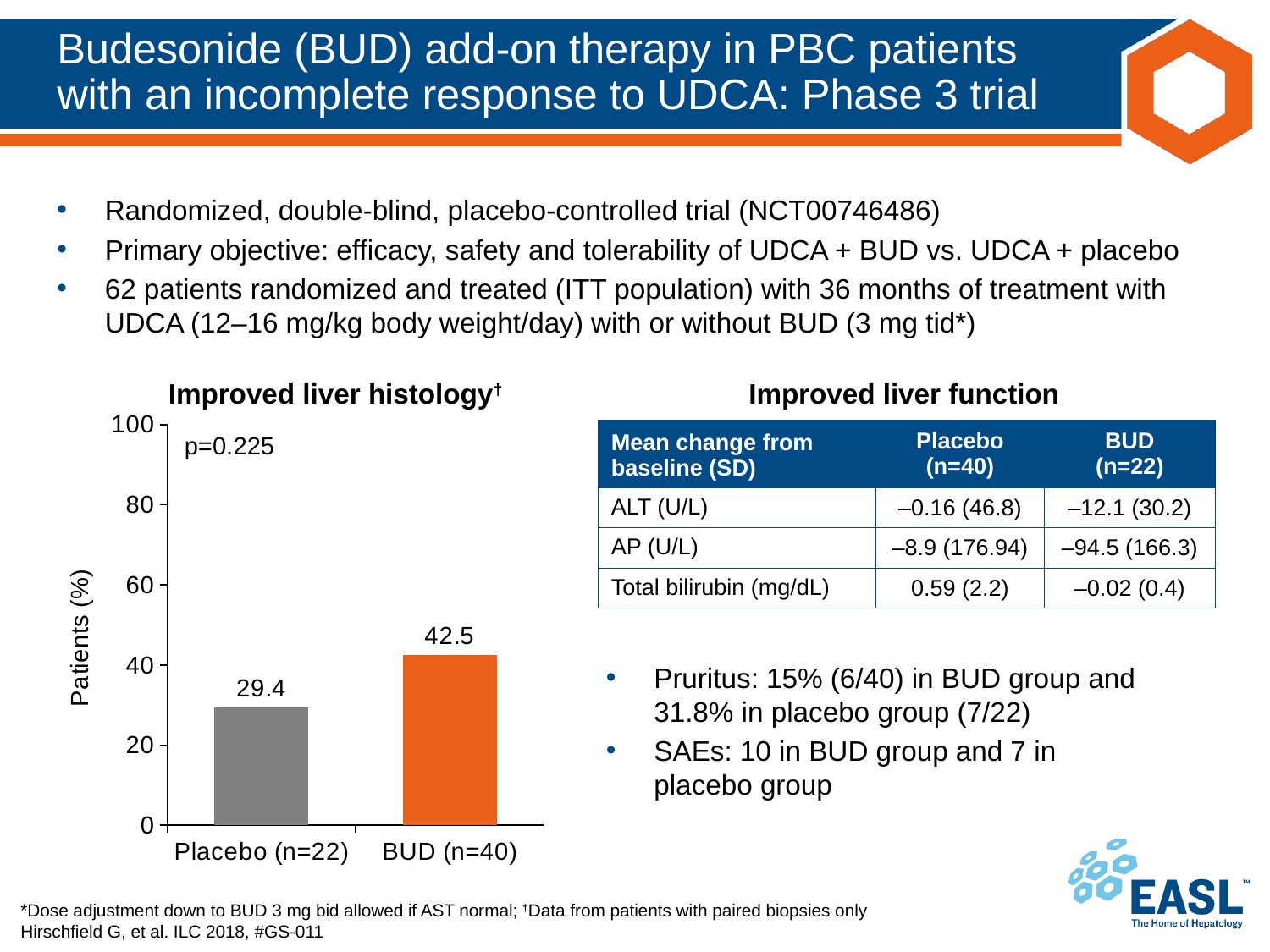

# Budesonide (BUD) add-on therapy in PBC patients with an incomplete response to UDCA: Phase 3 trial
Randomized, double-blind, placebo-controlled trial (NCT00746486)
Primary objective: efficacy, safety and tolerability of UDCA + BUD vs. UDCA + placebo
62 patients randomized and treated (ITT population) with 36 months of treatment with
UDCA (12–16 mg/kg body weight/day) with or without BUD (3 mg tid*)
Improved liver histology†
Improved liver function

### Chart

| Category | Series 1 |
|---|---|
| Placebo (n=22) | 29.4 |
| BUD (n=40) | 42.5 |
| Mean change from baseline (SD) | Placebo (n=40) | BUD (n=22) |
| --- | --- | --- |
| ALT (U/L) | –0.16 (46.8) | –12.1 (30.2) |
| AP (U/L) | –8.9 (176.94) | –94.5 (166.3) |
| Total bilirubin (mg/dL) | 0.59 (2.2) | –0.02 (0.4) |
p=0.225
Pruritus: 15% (6/40) in BUD group and 31.8% in placebo group (7/22)
SAEs: 10 in BUD group and 7 in
placebo group
*Dose adjustment down to BUD 3 mg bid allowed if AST normal; †Data from patients with paired biopsies only
Hirschfield G, et al. ILC 2018, #GS-011